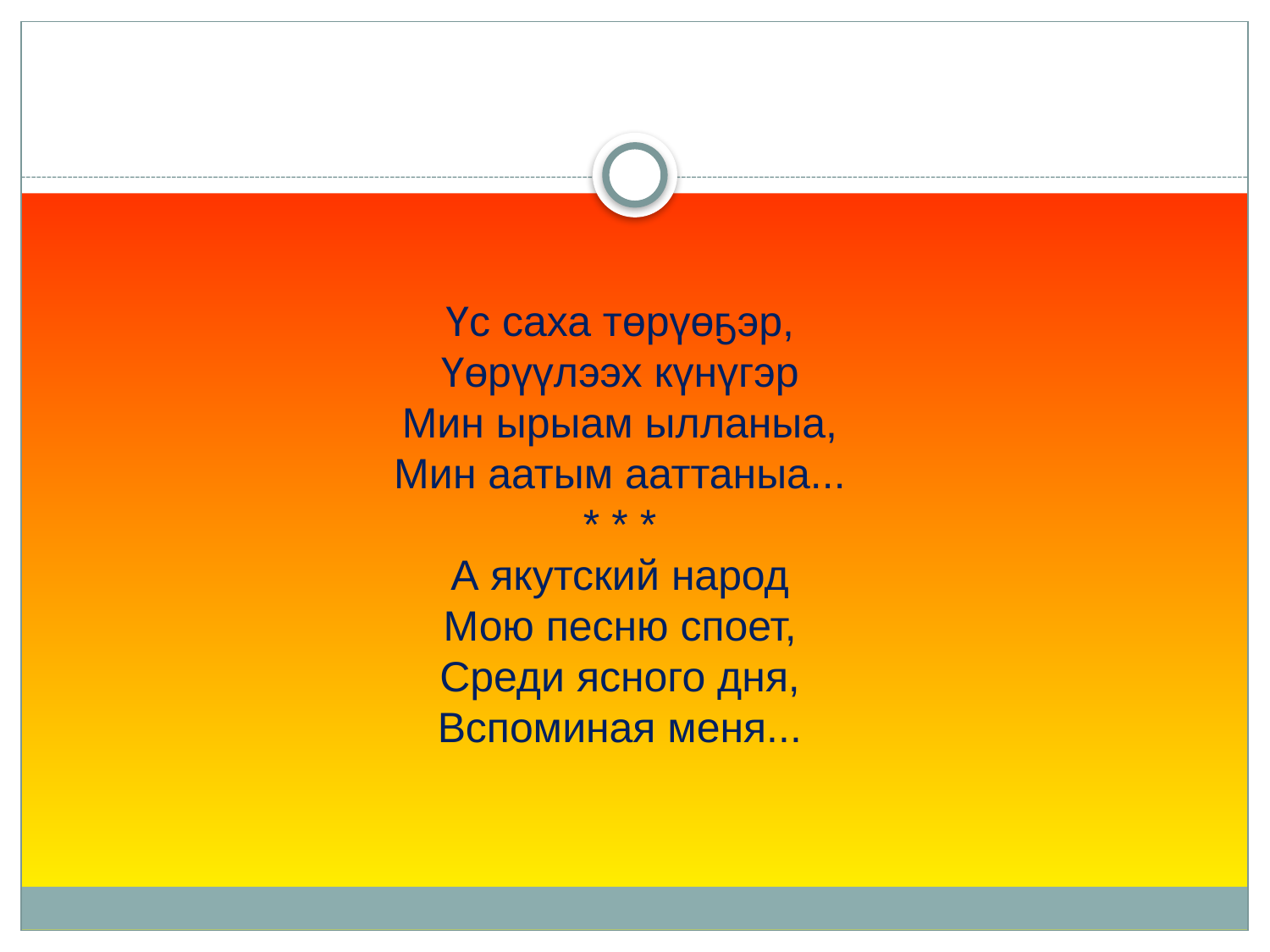

Үс саха төрүөҕэр,
Үөрүүлээх күнүгэр
Мин ырыам ылланыа,
Мин аатым ааттаныа...
* * *
А якутский народ
Мою песню споет,
Среди ясного дня,
Вспоминая меня...